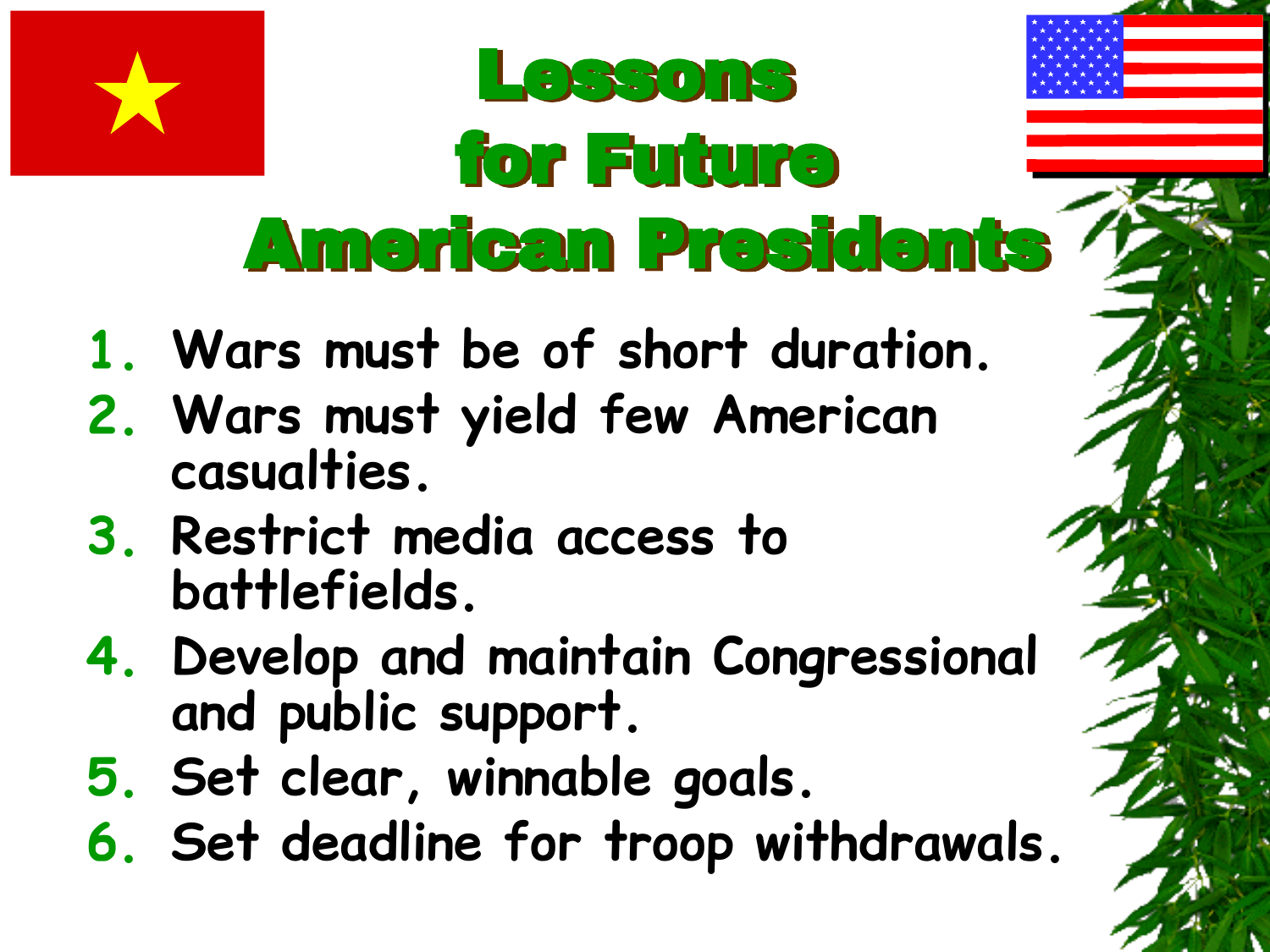

# Lessons for Future American Presidents
Wars must be of short duration.
Wars must yield few American casualties.
Restrict media access to battlefields.
Develop and maintain Congressional and public support.
Set clear, winnable goals.
Set deadline for troop withdrawals.